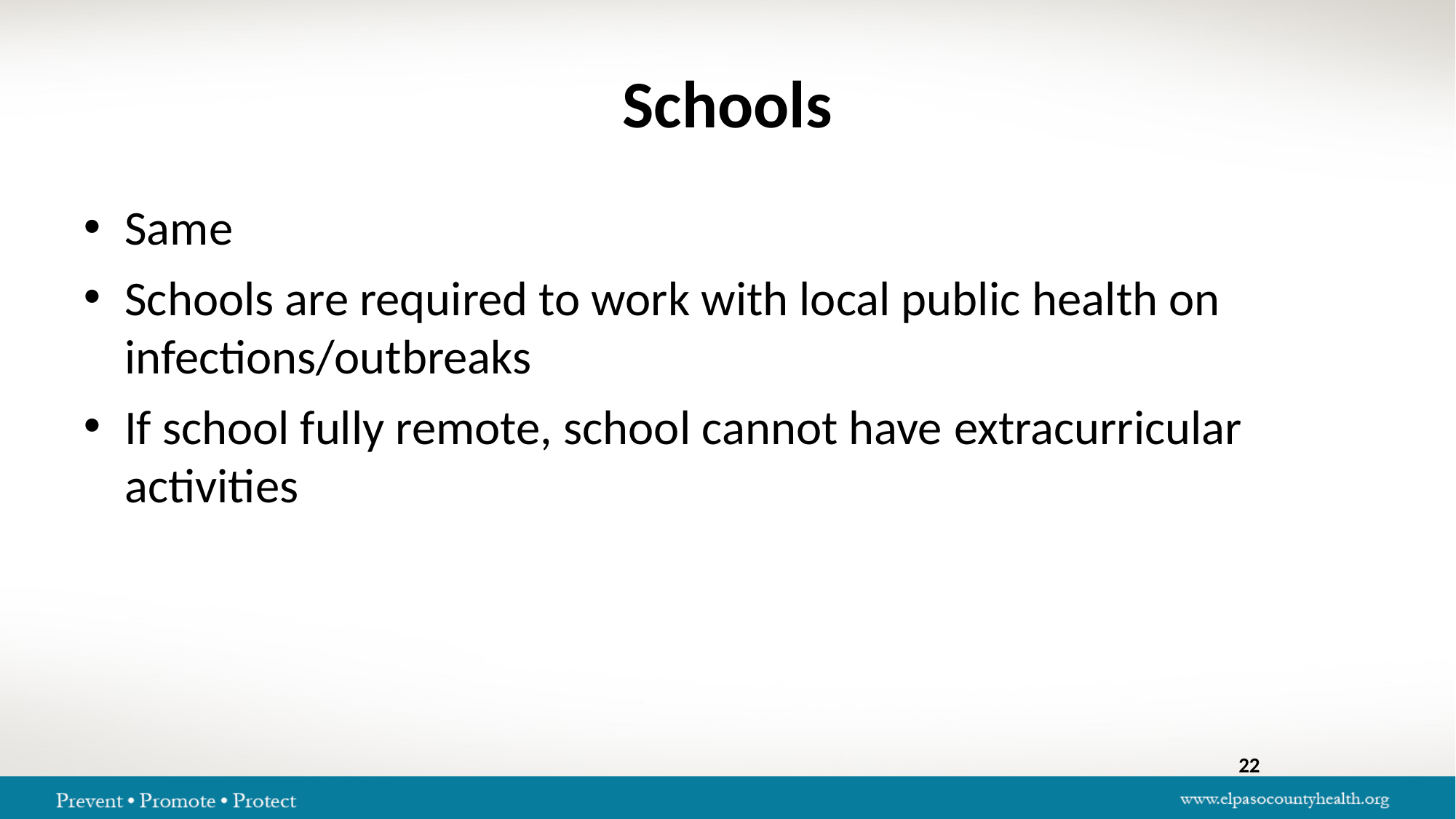

# Schools
Same
Schools are required to work with local public health on infections/outbreaks
If school fully remote, school cannot have extracurricular activities

22